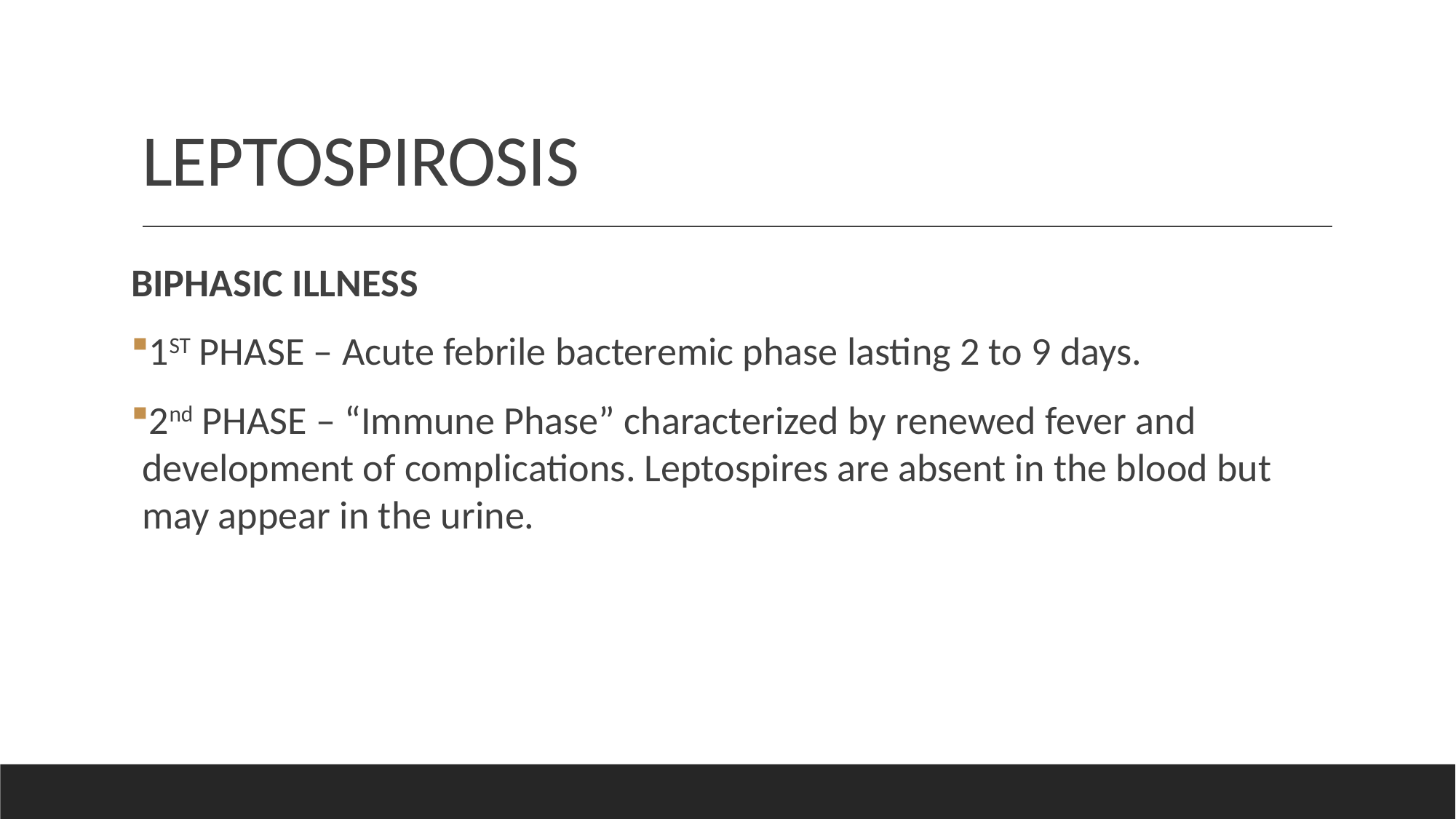

# LEPTOSPIROSIS
BIPHASIC ILLNESS
1ST PHASE – Acute febrile bacteremic phase lasting 2 to 9 days.
2nd PHASE – “Immune Phase” characterized by renewed fever and development of complications. Leptospires are absent in the blood but may appear in the urine.